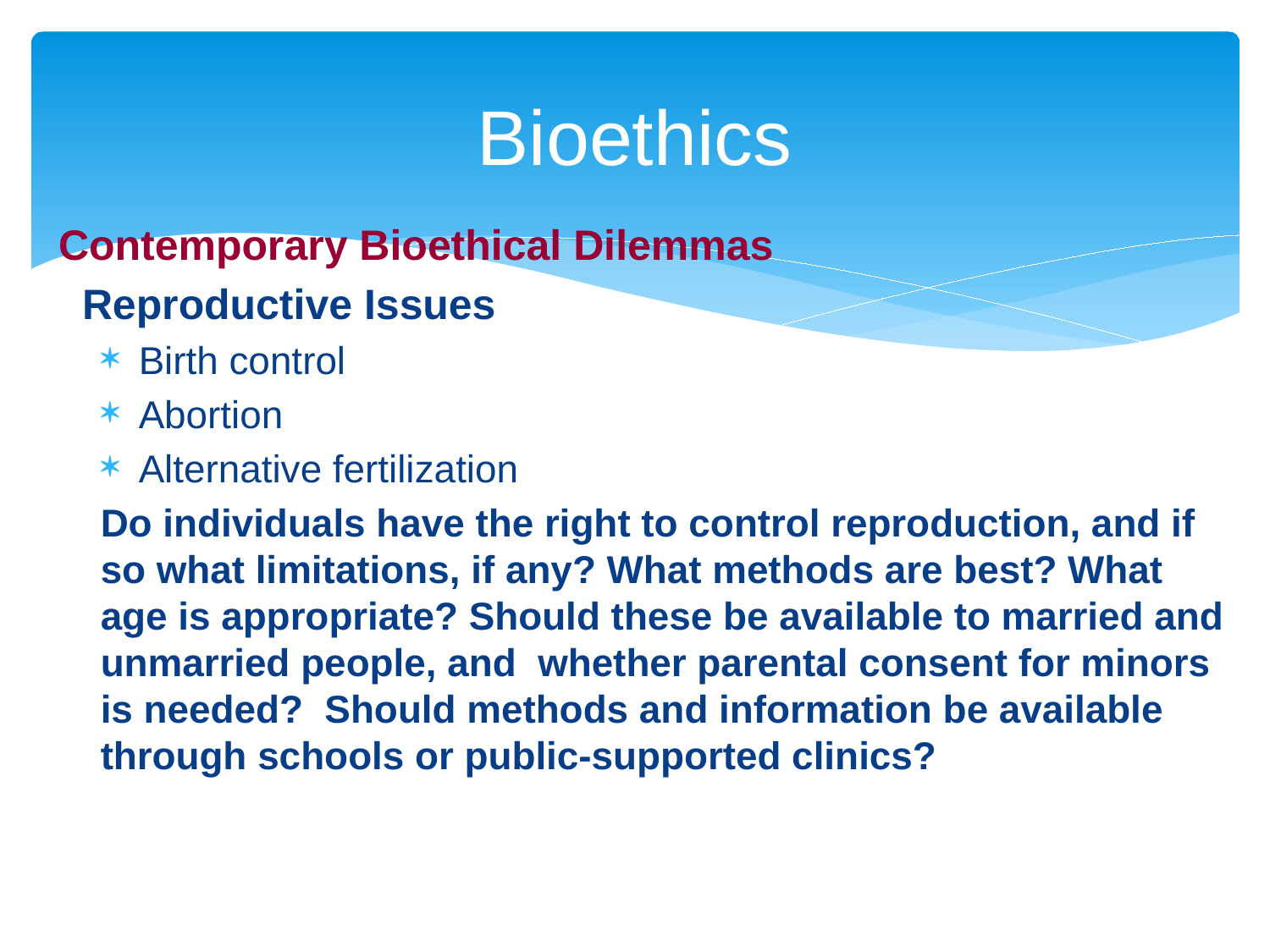

# Bioethics
Contemporary Bioethical Dilemmas
  Reproductive Issues
Birth control
Abortion
Alternative fertilization
Do individuals have the right to control reproduction, and if so what limitations, if any? What methods are best? What age is appropriate? Should these be available to married and unmarried people, and  whether parental consent for minors is needed?  Should methods and information be available through schools or public-supported clinics?